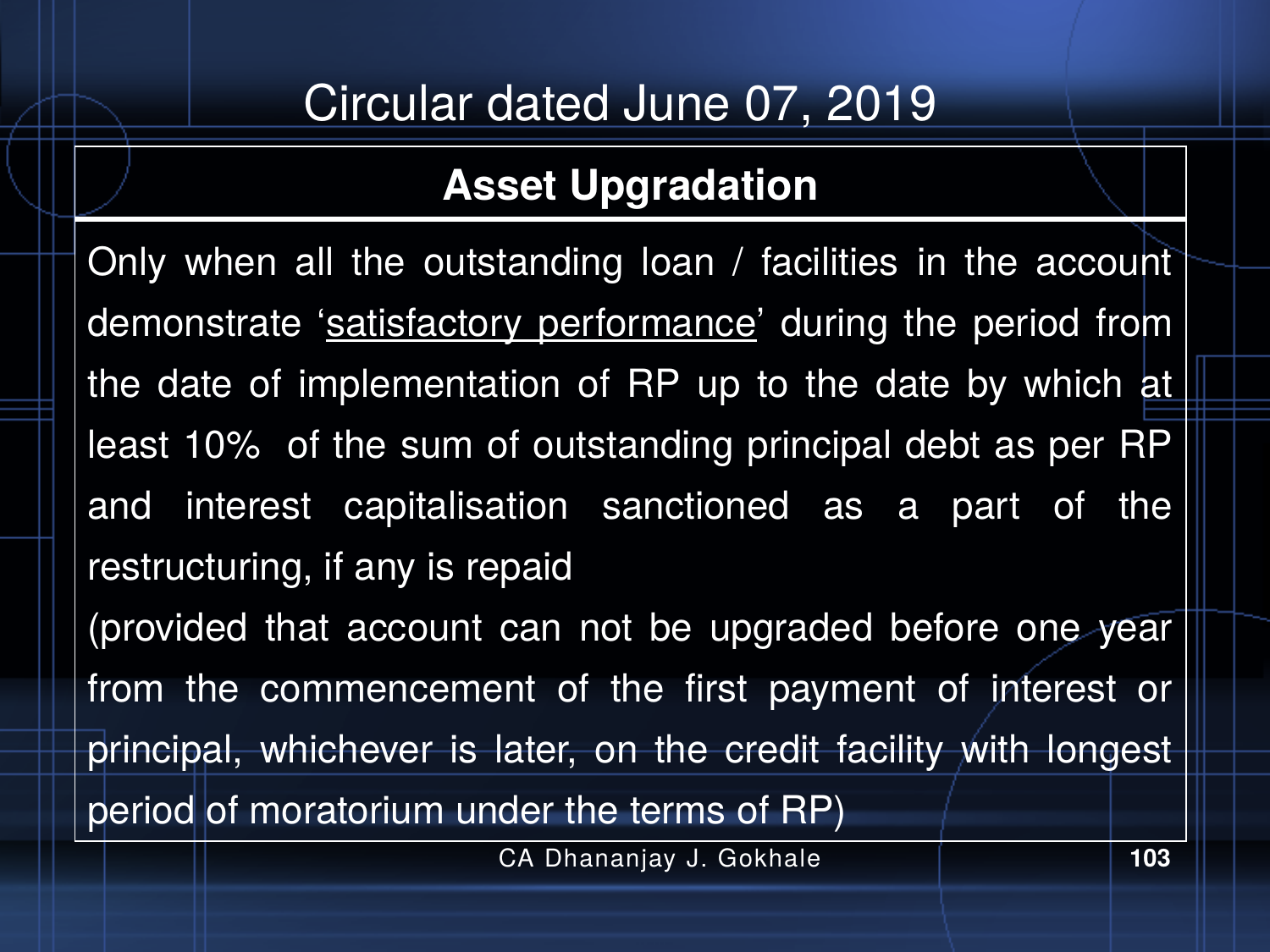

# Circular dated June 07, 2019
| Asset Upgradation |
| --- |
| Only when all the outstanding loan / facilities in the account demonstrate ‘satisfactory performance’ during the period from the date of implementation of RP up to the date by which at least 10% of the sum of outstanding principal debt as per RP and interest capitalisation sanctioned as a part of the restructuring, if any is repaid (provided that account can not be upgraded before one year from the commencement of the first payment of interest or principal, whichever is later, on the credit facility with longest period of moratorium under the terms of RP) |
CA Dhananjay J. Gokhale
103